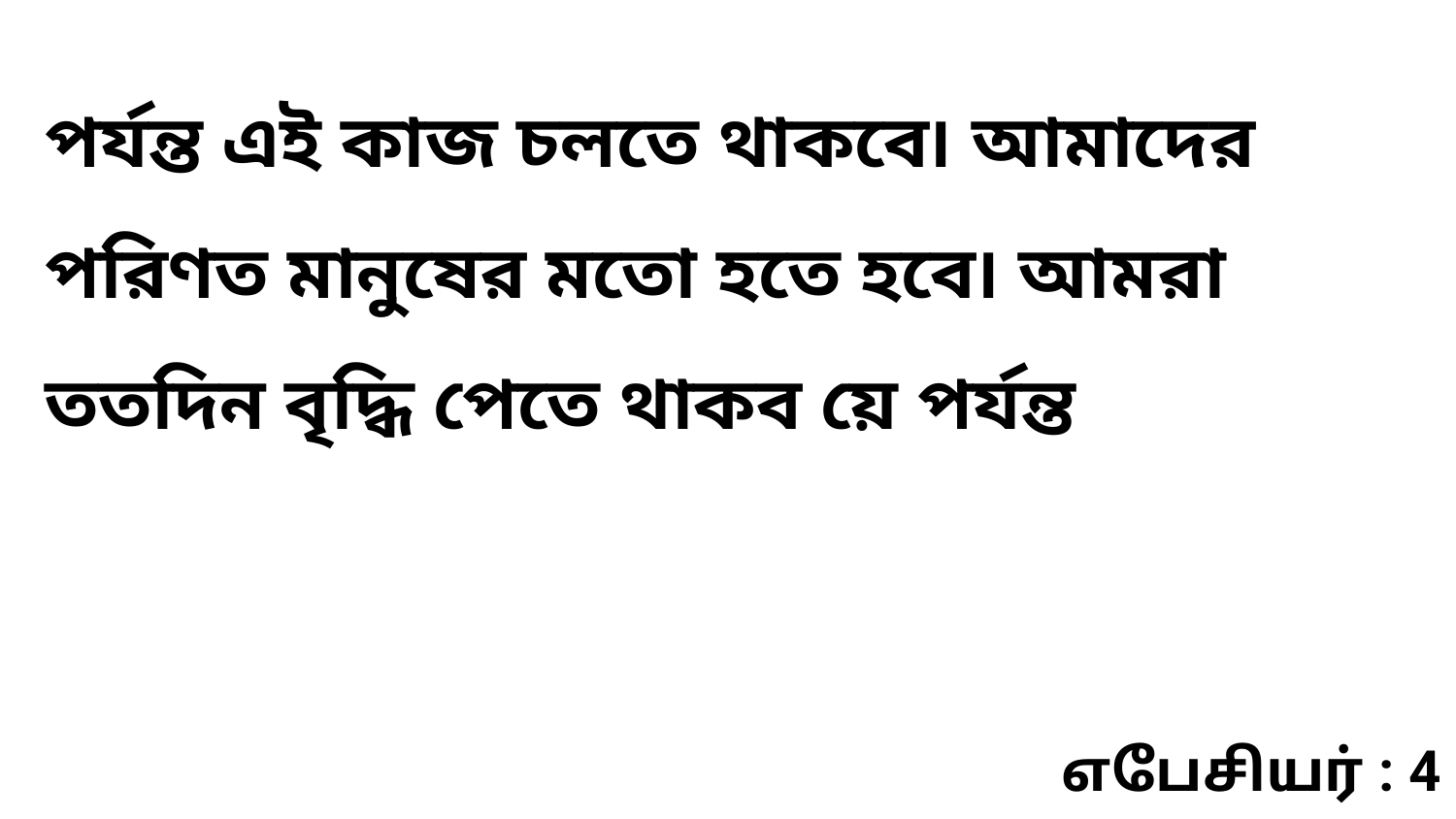

পর্যন্ত এই কাজ চলতে থাকবে৷ আমাদের পরিণত মানুষের মতো হতে হবে৷ আমরা ততদিন বৃদ্ধি পেতে থাকব য়ে পর্যন্ত
எபேசியர் : 4